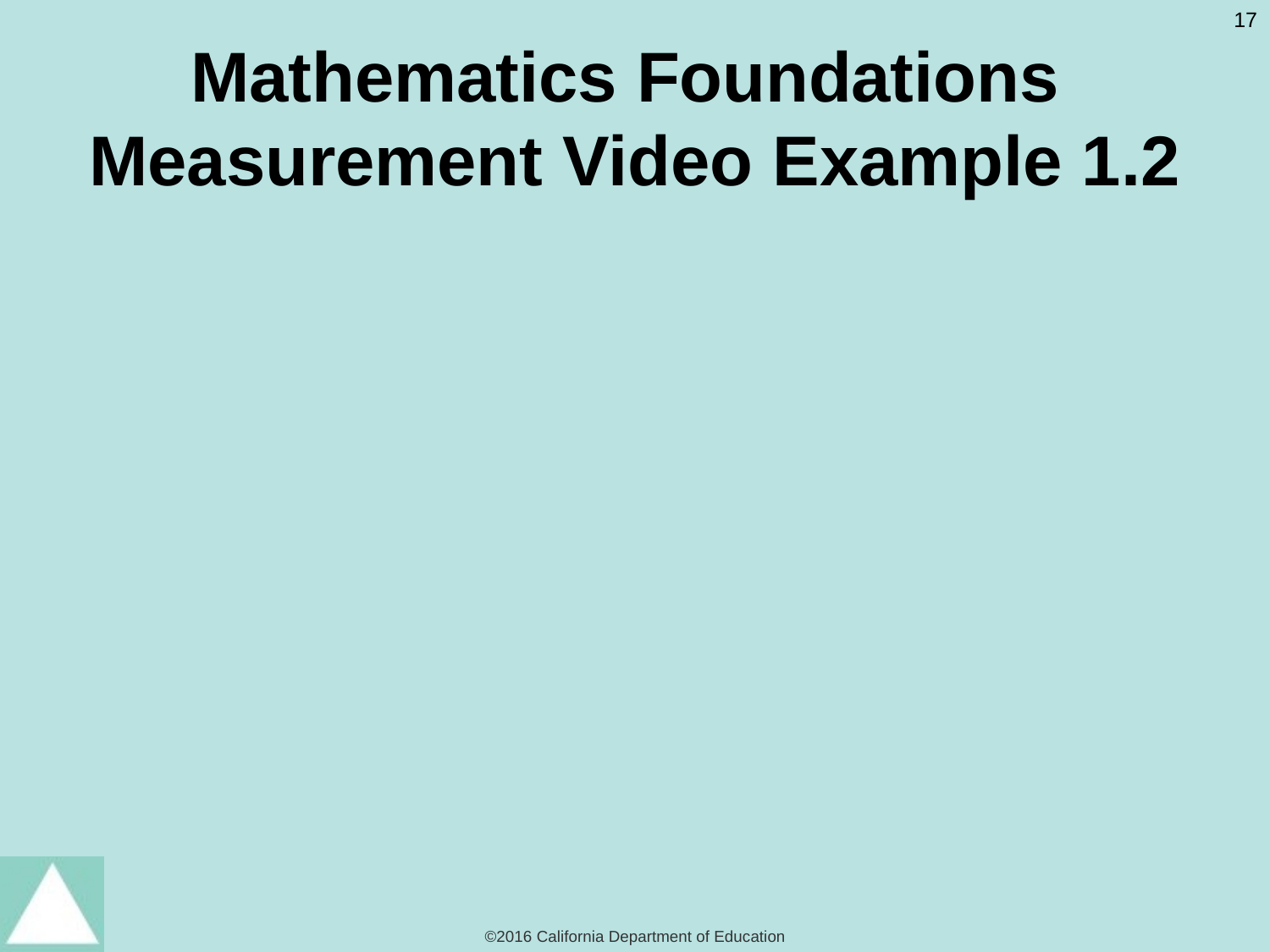

# Mathematics Foundations Measurement Video Example 1.2